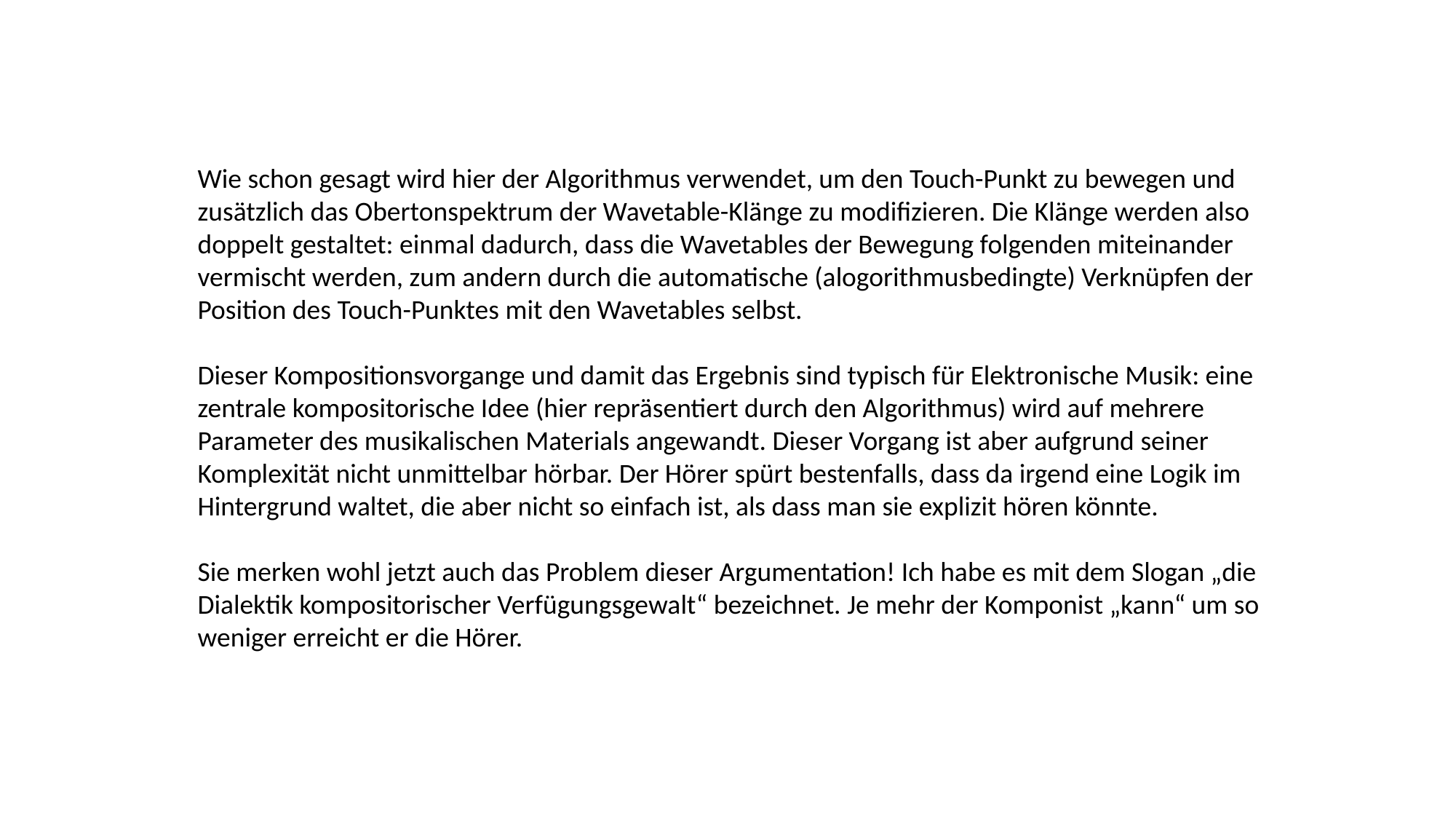

Wie schon gesagt wird hier der Algorithmus verwendet, um den Touch-Punkt zu bewegen und zusätzlich das Obertonspektrum der Wavetable-Klänge zu modifizieren. Die Klänge werden also doppelt gestaltet: einmal dadurch, dass die Wavetables der Bewegung folgenden miteinander vermischt werden, zum andern durch die automatische (alogorithmusbedingte) Verknüpfen der Position des Touch-Punktes mit den Wavetables selbst.

Dieser Kompositionsvorgange und damit das Ergebnis sind typisch für Elektronische Musik: eine zentrale kompositorische Idee (hier repräsentiert durch den Algorithmus) wird auf mehrere Parameter des musikalischen Materials angewandt. Dieser Vorgang ist aber aufgrund seiner Komplexität nicht unmittelbar hörbar. Der Hörer spürt bestenfalls, dass da irgend eine Logik im Hintergrund waltet, die aber nicht so einfach ist, als dass man sie explizit hören könnte.

Sie merken wohl jetzt auch das Problem dieser Argumentation! Ich habe es mit dem Slogan „die Dialektik kompositorischer Verfügungsgewalt“ bezeichnet. Je mehr der Komponist „kann“ um so weniger erreicht er die Hörer.